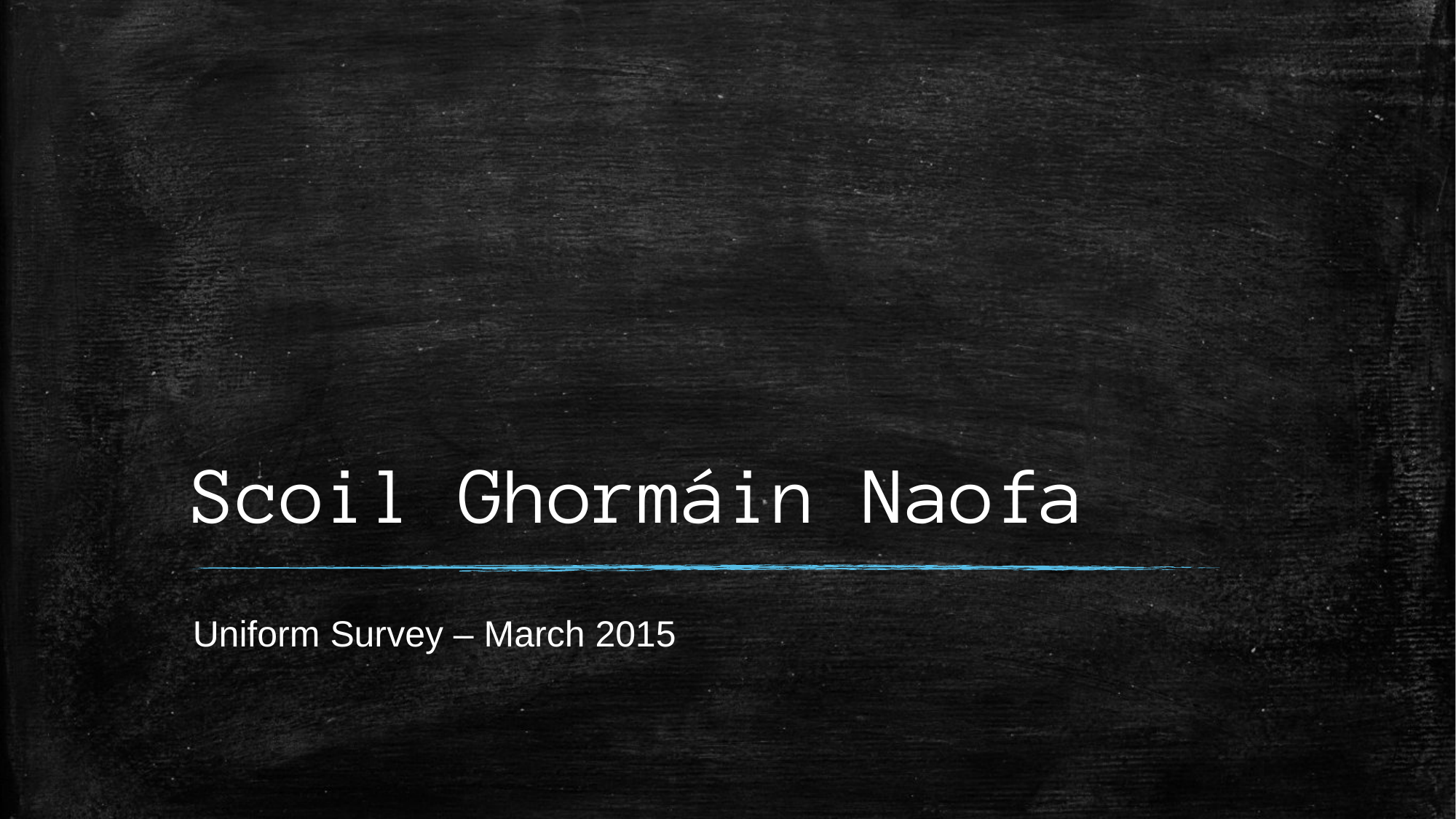

# Scoil Ghormáin Naofa
Uniform Survey – March 2015